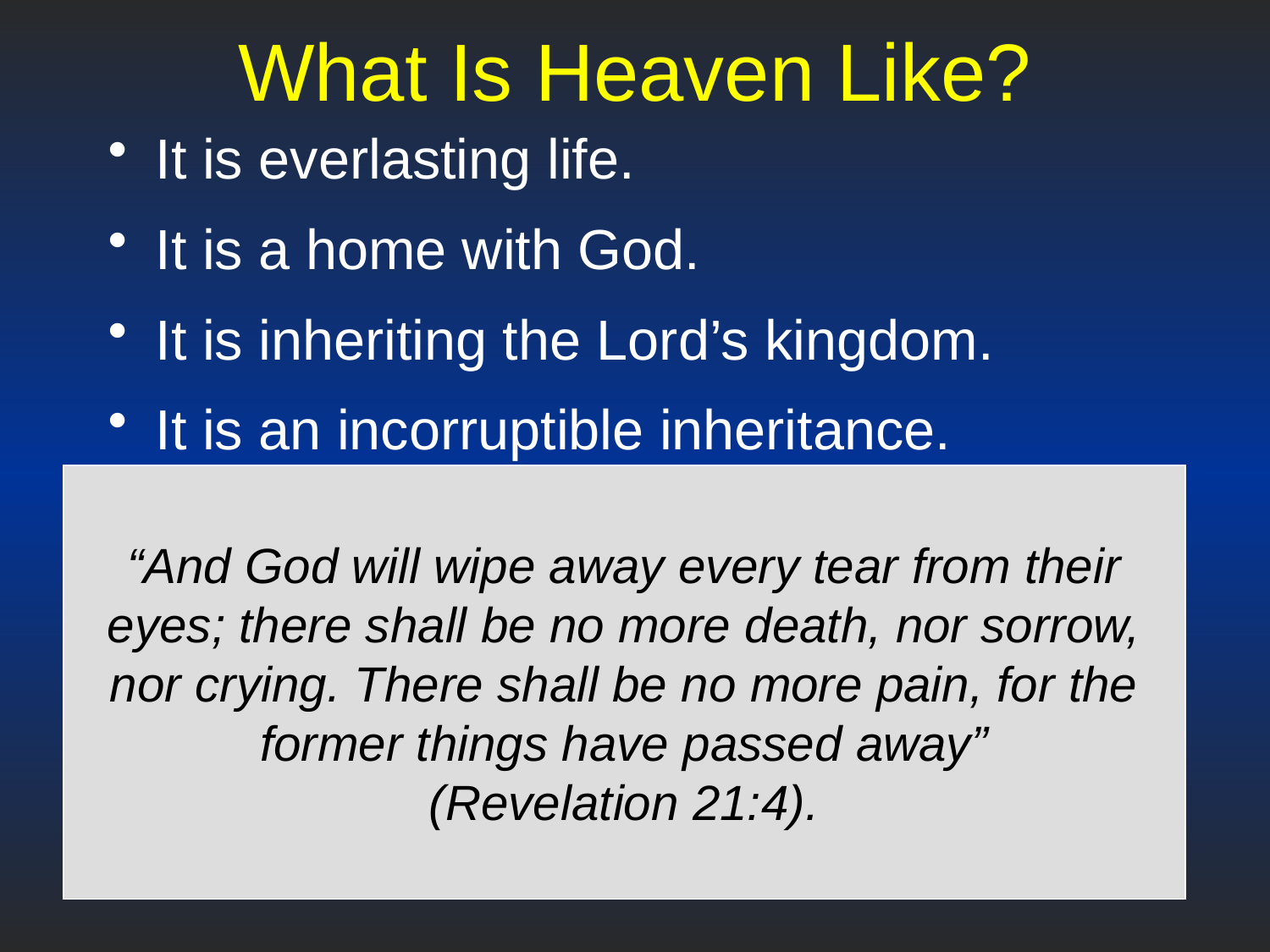

# What Is Heaven Like?
It is everlasting life.
It is a home with God.
It is inheriting the Lord’s kingdom.
It is an incorruptible inheritance.
It is a place of rest.
It is the paradise of God.
It is a place of constant worship to God.
It is a place without sorrow or pain.
“And God will wipe away every tear from their eyes; there shall be no more death, nor sorrow, nor crying. There shall be no more pain, for the former things have passed away”
(Revelation 21:4).